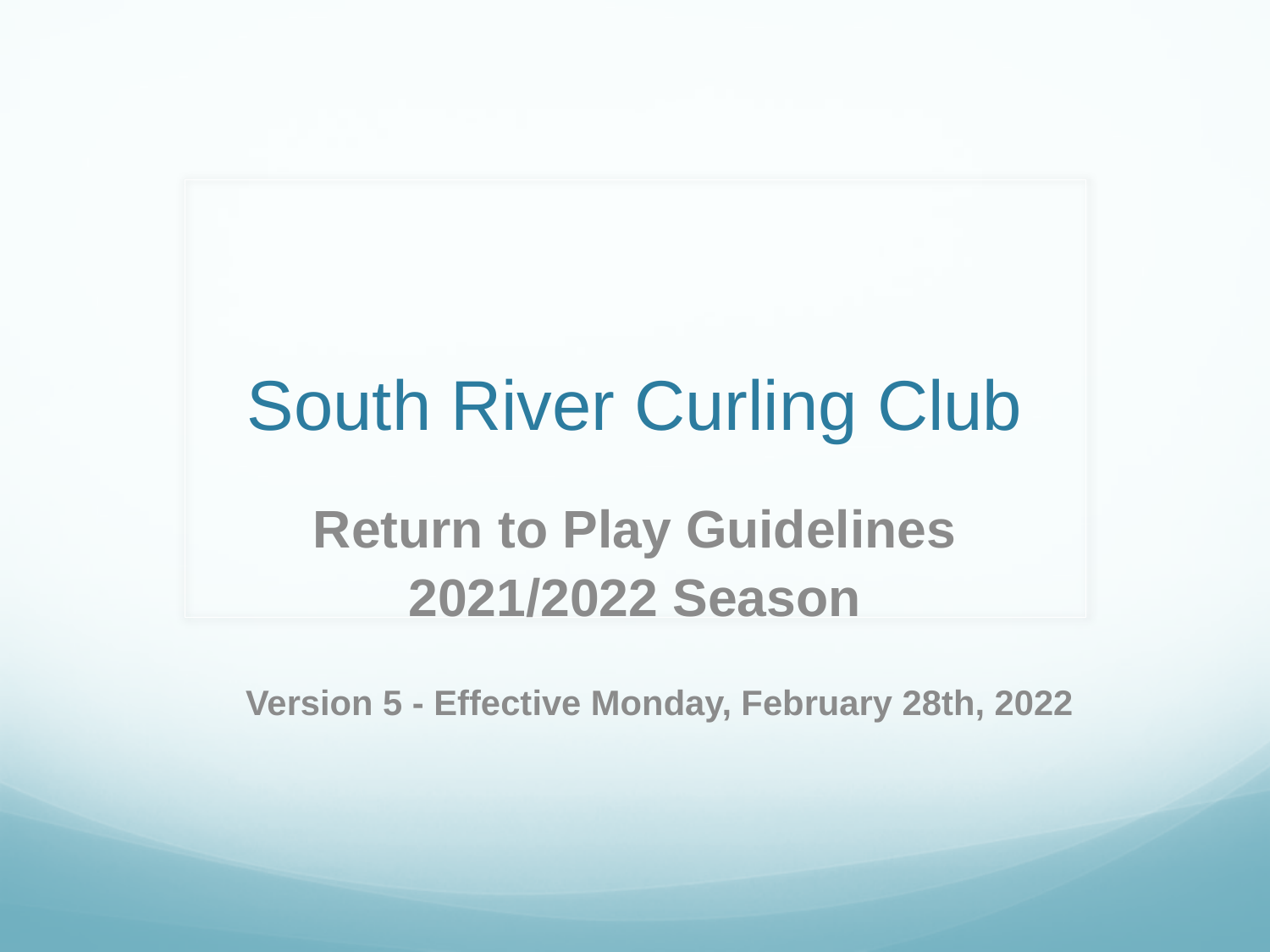

# South River Curling Club

Return to Play Guidelines
2021/2022 Season

Version 5 - Effective Monday, February 28th, 2022